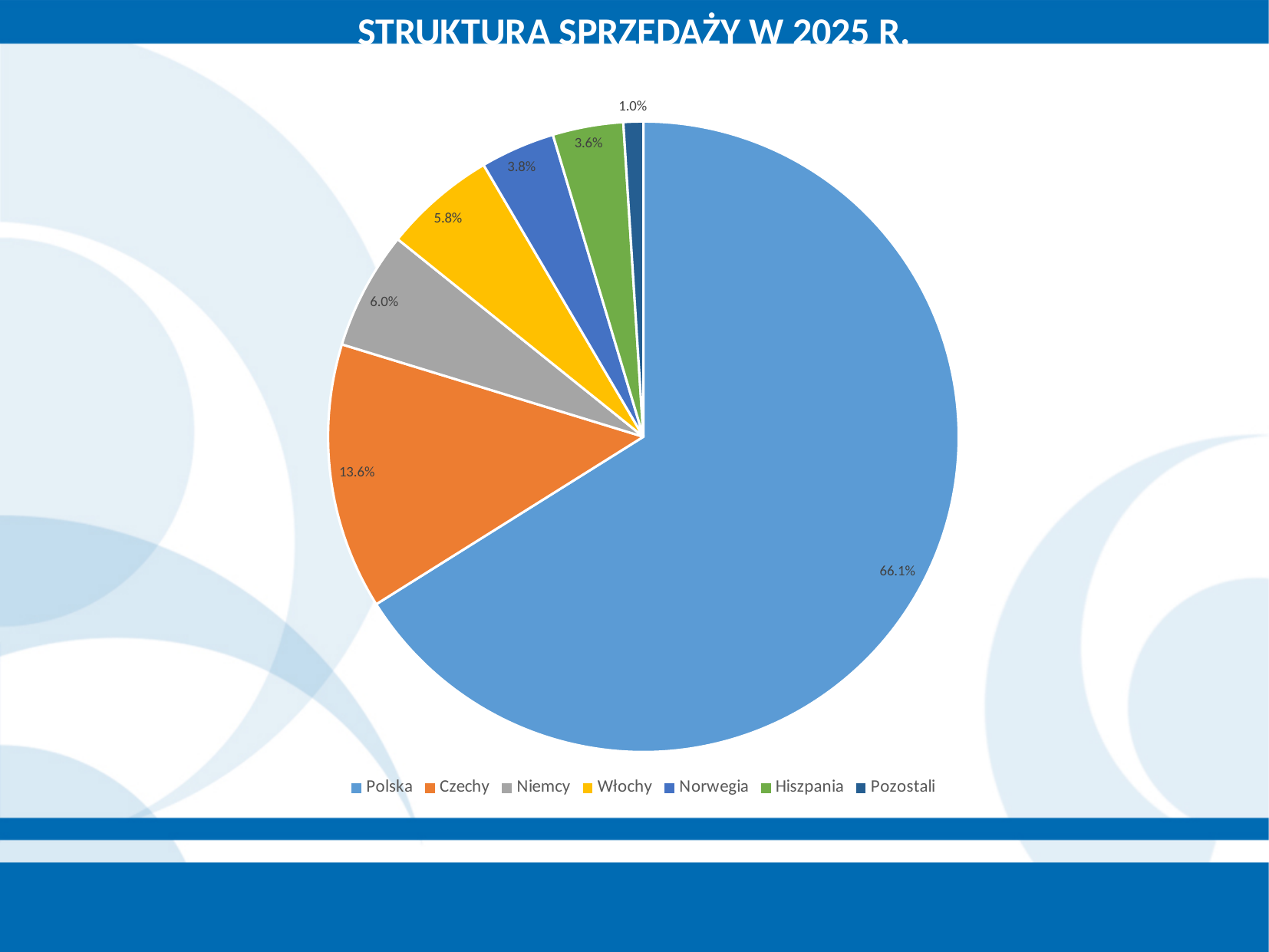

STRUKTURA SPRZEDAŻY W 2025 R.

### Chart

| Category |  |
|---|---|
| Polska | 17480.0 |
| Czechy | 3610.0 |
| Niemcy | 1600.0 |
| Włochy | 1524.0 |
| Norwegia | 1011.0 |
| Hiszpania | 957.0 |
| Pozostali | 269.0 |